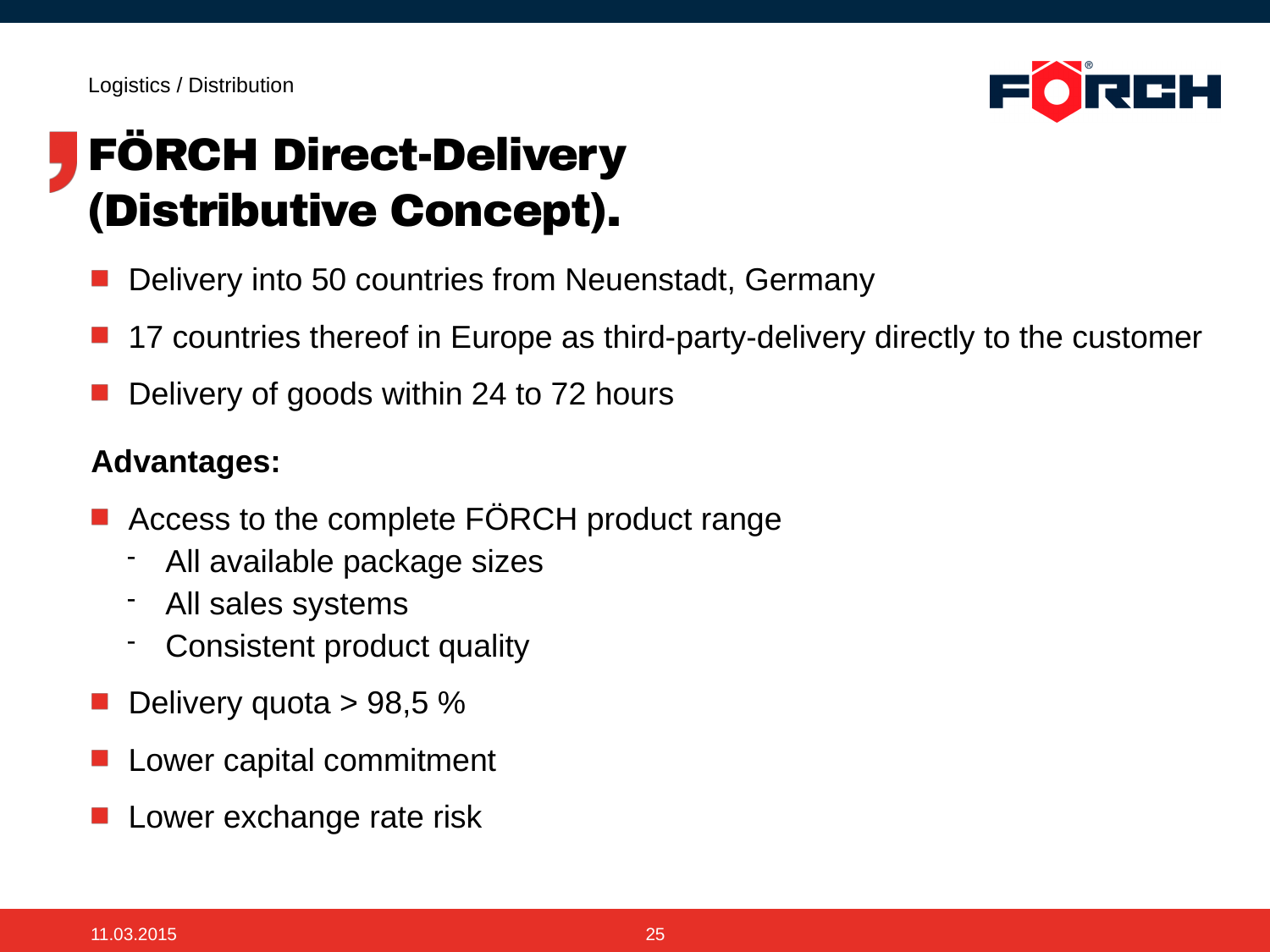

Logistics / Distribution
# FÖRCH Direct-Delivery (Distributive Concept).
Delivery into 50 countries from Neuenstadt, Germany
17 countries thereof in Europe as third-party-delivery directly to the customer
Delivery of goods within 24 to 72 hours
Advantages:
Access to the complete FÖRCH product range
All available package sizes
All sales systems
Consistent product quality
Delivery quota > 98,5 %
Lower capital commitment
Lower exchange rate risk
11.03.2015